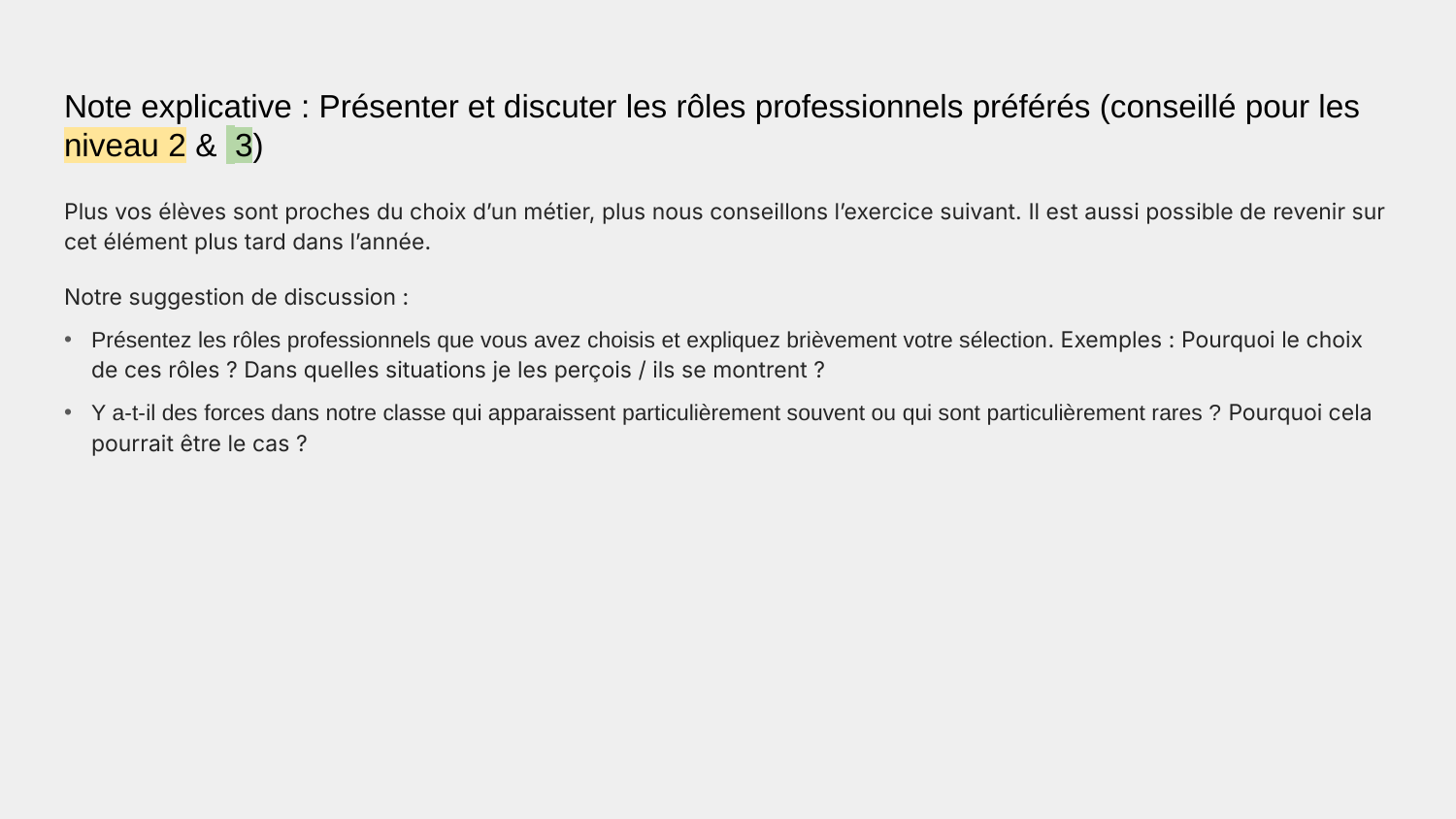

# Note explicative : Présenter et discuter les rôles professionnels préférés (conseillé pour les niveau 2 &  3)
Plus vos élèves sont proches du choix d’un métier, plus nous conseillons l’exercice suivant. Il est aussi possible de revenir sur cet élément plus tard dans l’année. ​
Notre suggestion de discussion : ​
Présentez les rôles professionnels que vous avez choisis et expliquez brièvement votre sélection. Exemples : Pourquoi le choix de ces rôles ? Dans quelles situations je les perçois / ils se montrent ? ​
Y a-t-il des forces dans notre classe qui apparaissent particulièrement souvent ou qui sont particulièrement rares ? Pourquoi cela pourrait être le cas ?